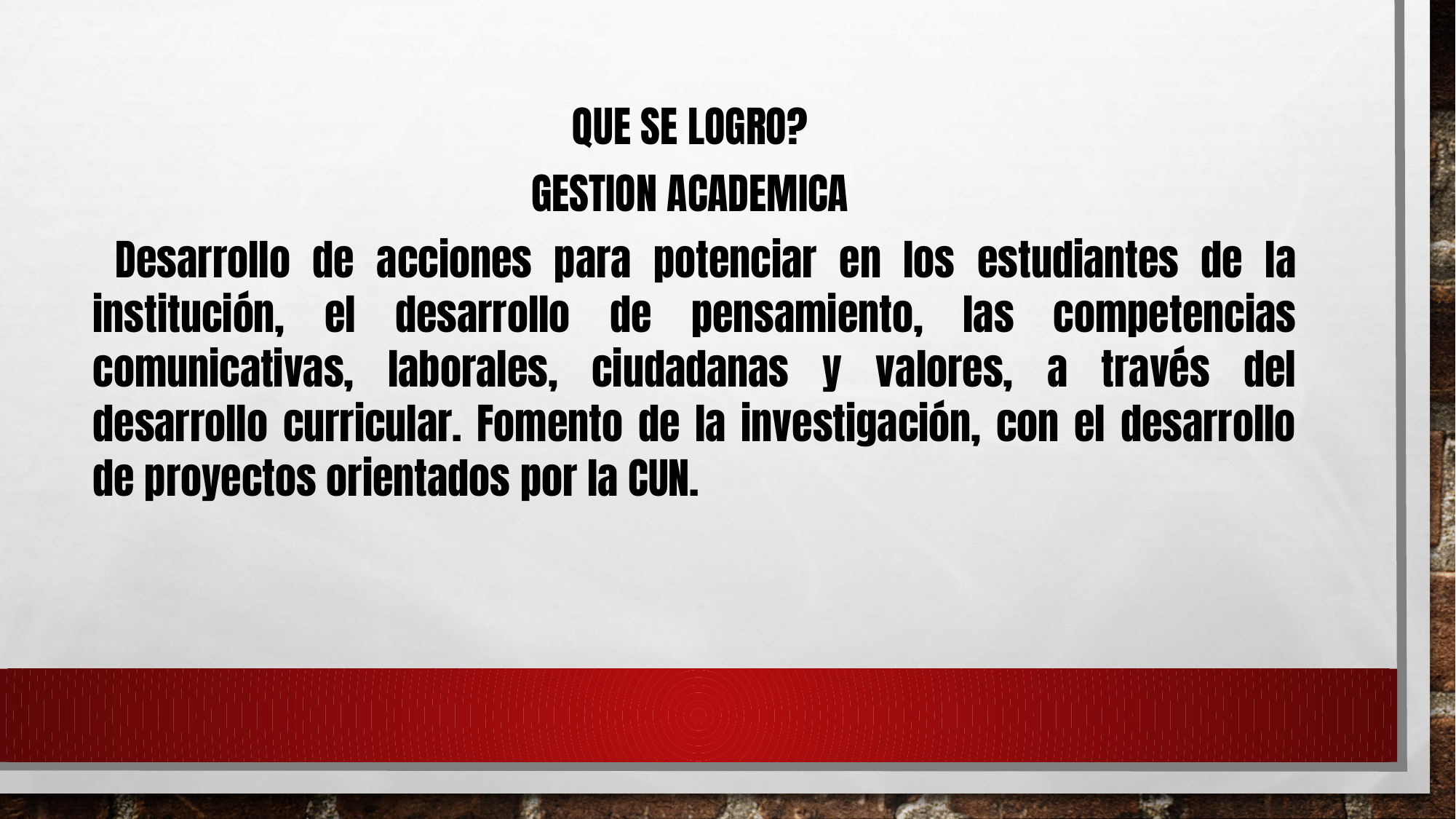

QUE SE LOGRO?
GESTION ACADEMICA
 Desarrollo de acciones para potenciar en los estudiantes de la institución, el desarrollo de pensamiento, las competencias comunicativas, laborales, ciudadanas y valores, a través del desarrollo curricular. Fomento de la investigación, con el desarrollo de proyectos orientados por la CUN.